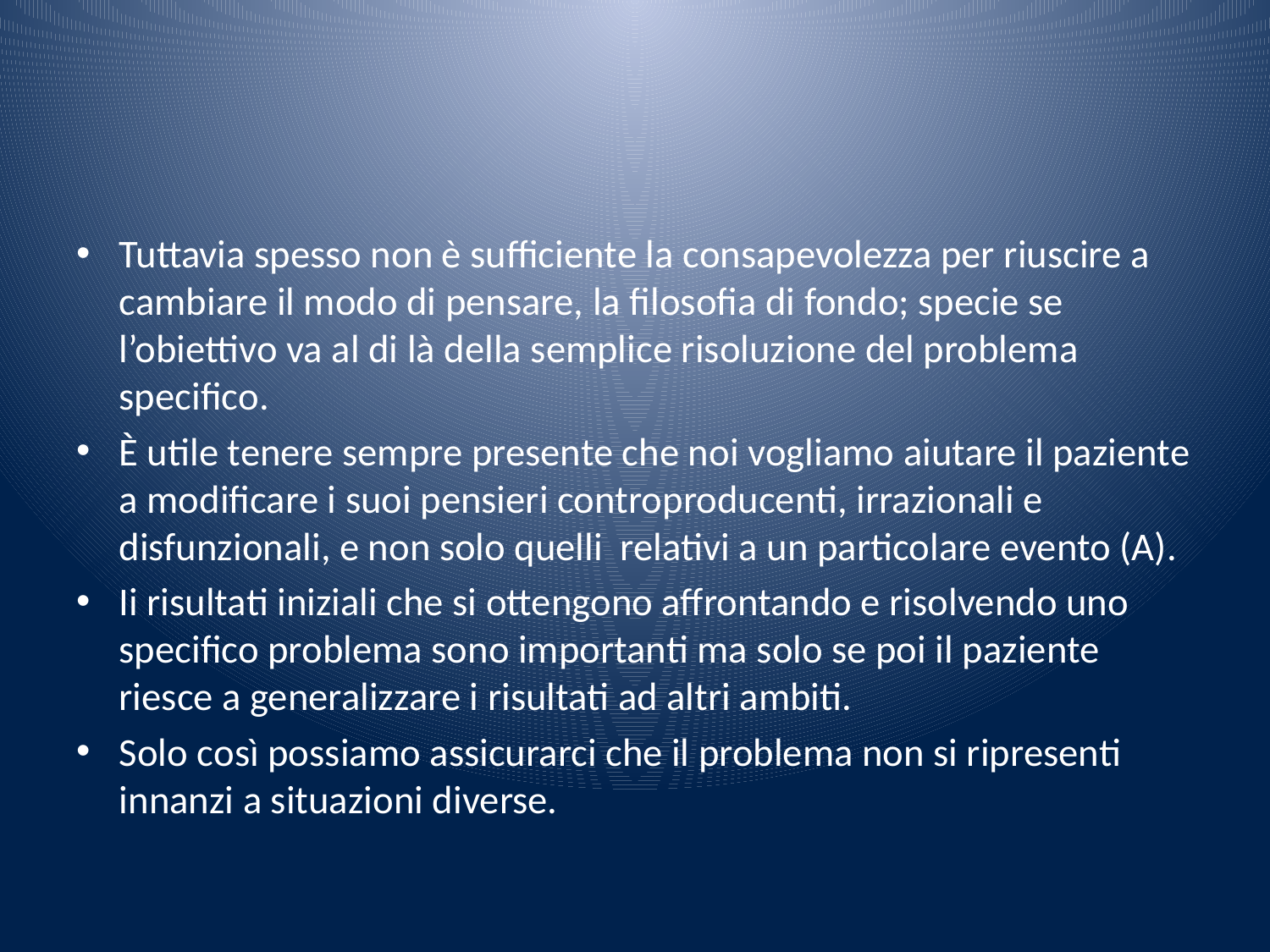

#
Tuttavia spesso non è sufficiente la consapevolezza per riuscire a cambiare il modo di pensare, la filosofia di fondo; specie se l’obiettivo va al di là della semplice risoluzione del problema specifico.
È utile tenere sempre presente che noi vogliamo aiutare il paziente a modificare i suoi pensieri controproducenti, irrazionali e disfunzionali, e non solo quelli  relativi a un particolare evento (A).
Ii risultati iniziali che si ottengono affrontando e risolvendo uno specifico problema sono importanti ma solo se poi il paziente riesce a generalizzare i risultati ad altri ambiti.
Solo così possiamo assicurarci che il problema non si ripresenti innanzi a situazioni diverse.